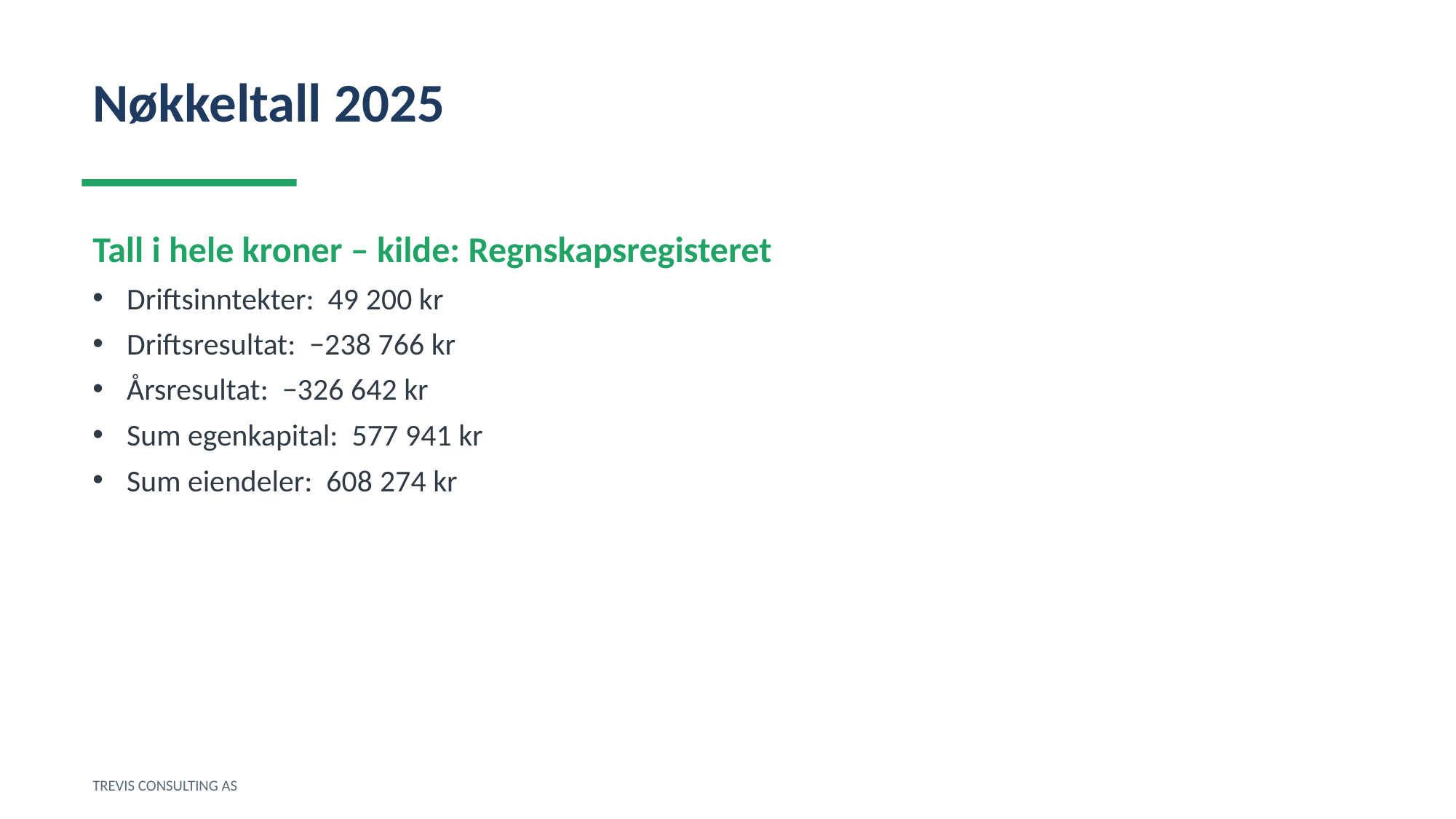

Nøkkeltall 2025

Tall i hele kroner – kilde: Regnskapsregisteret
Driftsinntekter:  49 200 kr
Driftsresultat:  −238 766 kr
Årsresultat:  −326 642 kr
Sum egenkapital:  577 941 kr
Sum eiendeler:  608 274 kr
TREVIS CONSULTING AS